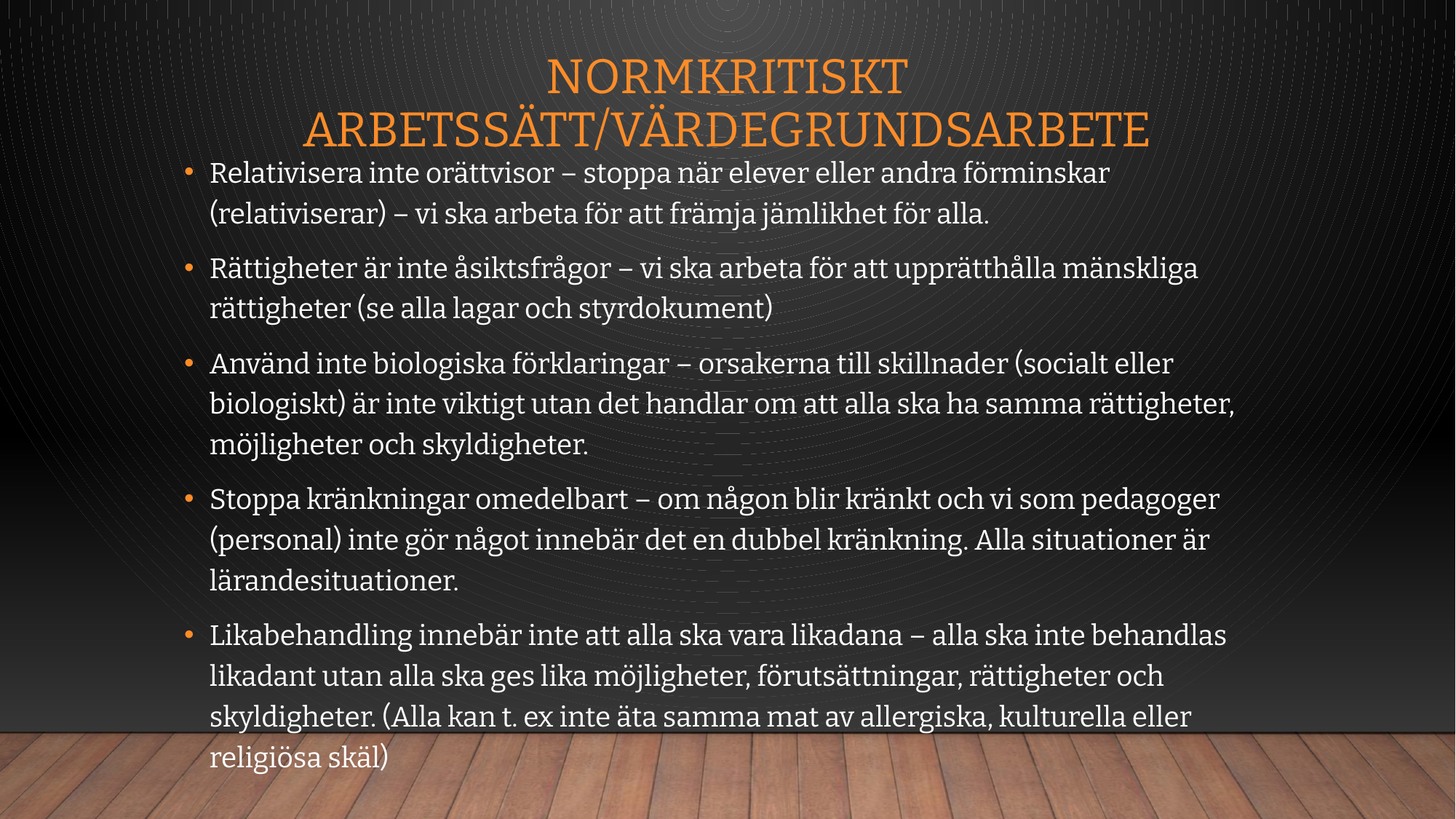

# Normkritiskt arbetssätt/värdegrundsarbete
Relativisera inte orättvisor – stoppa när elever eller andra förminskar (relativiserar) – vi ska arbeta för att främja jämlikhet för alla.
Rättigheter är inte åsiktsfrågor – vi ska arbeta för att upprätthålla mänskliga rättigheter (se alla lagar och styrdokument)
Använd inte biologiska förklaringar – orsakerna till skillnader (socialt eller biologiskt) är inte viktigt utan det handlar om att alla ska ha samma rättigheter, möjligheter och skyldigheter.
Stoppa kränkningar omedelbart – om någon blir kränkt och vi som pedagoger (personal) inte gör något innebär det en dubbel kränkning. Alla situationer är lärandesituationer.
Likabehandling innebär inte att alla ska vara likadana – alla ska inte behandlas likadant utan alla ska ges lika möjligheter, förutsättningar, rättigheter och skyldigheter. (Alla kan t. ex inte äta samma mat av allergiska, kulturella eller religiösa skäl)